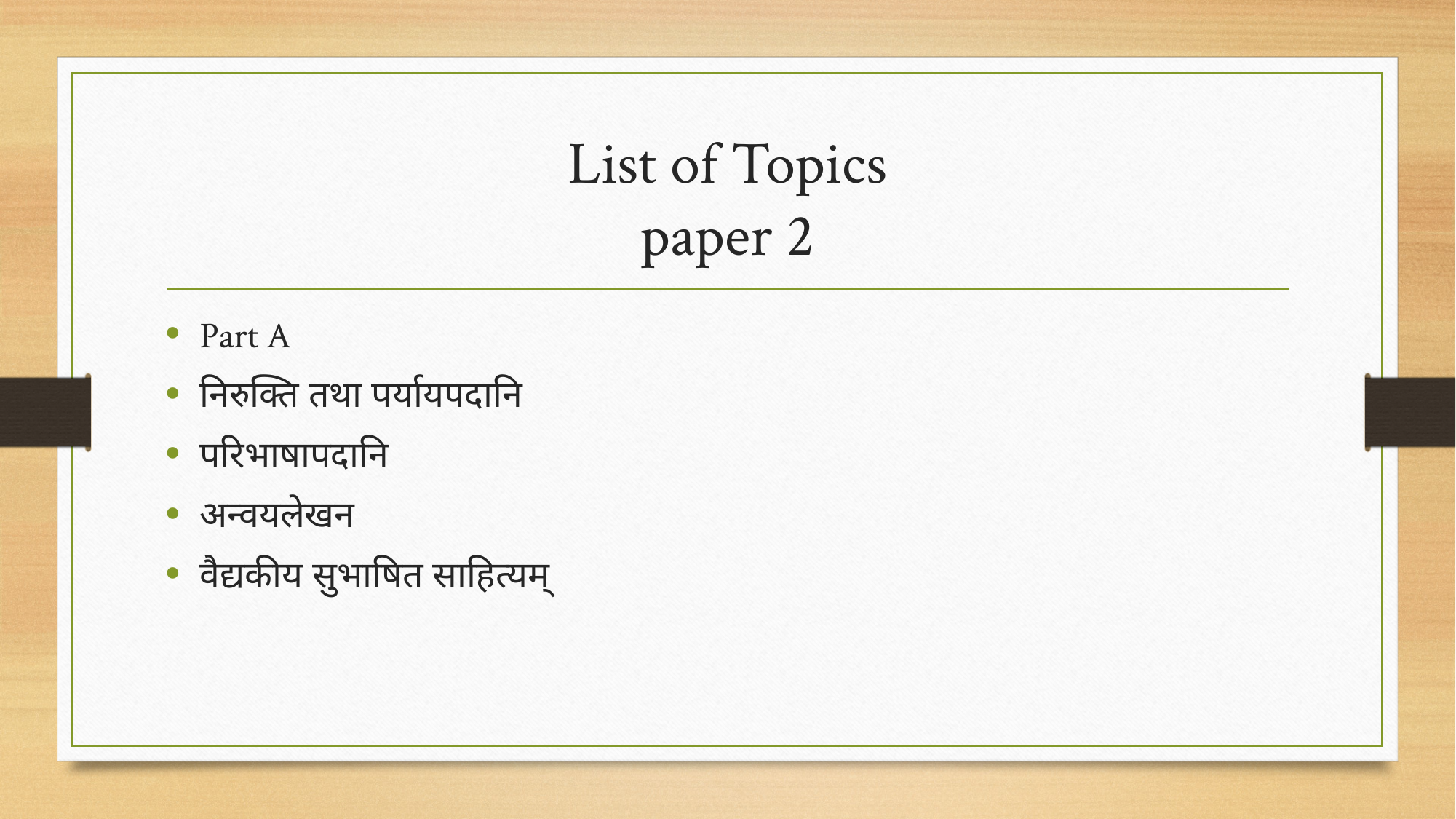

# List of Topics paper 2
Part A
निरुक्ति तथा पर्यायपदानि
परिभाषापदानि
अन्वयलेखन
वैद्यकीय सुभाषित साहित्यम्